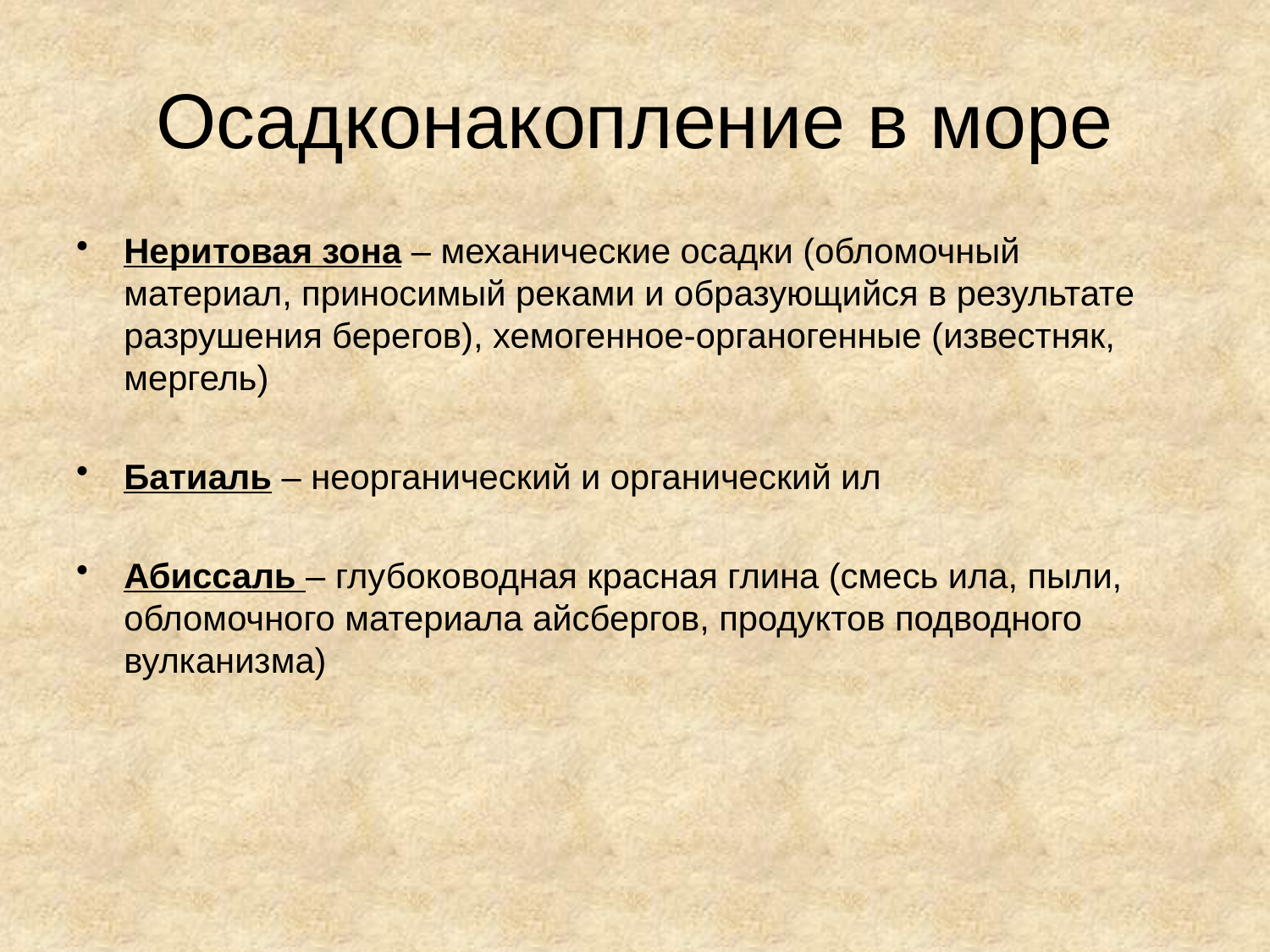

# Осадконакопление в море
Неритовая зона – механические осадки (обломочный материал, приносимый реками и образующийся в результате разрушения берегов), хемогенное-органогенные (известняк, мергель)

Батиаль – неорганический и органический ил

Абиссаль – глубоководная красная глина (смесь ила, пыли, обломочного материала айсбергов, продуктов подводного вулканизма)